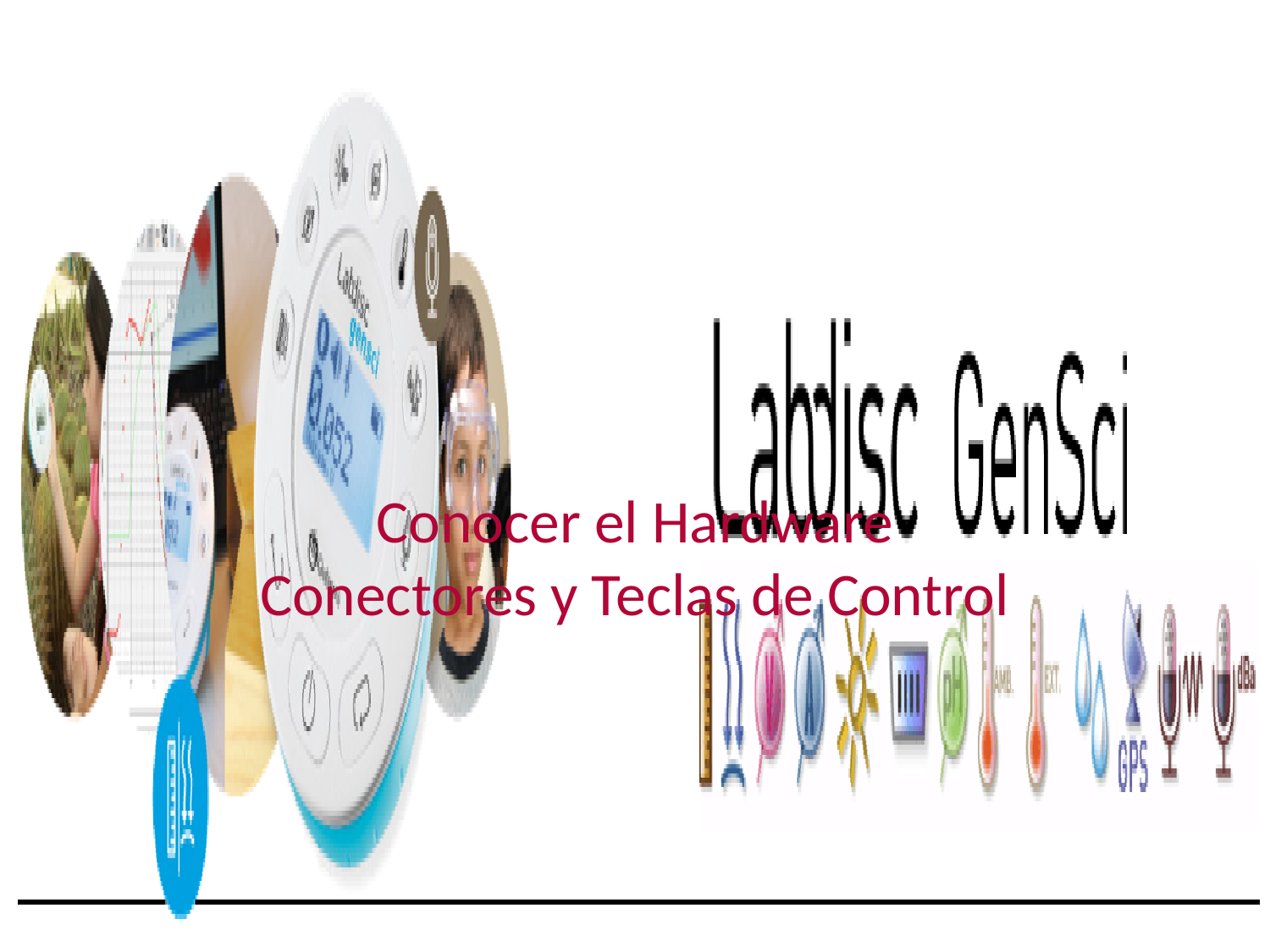

# Conocer el Hardware Conectores y Teclas de Control